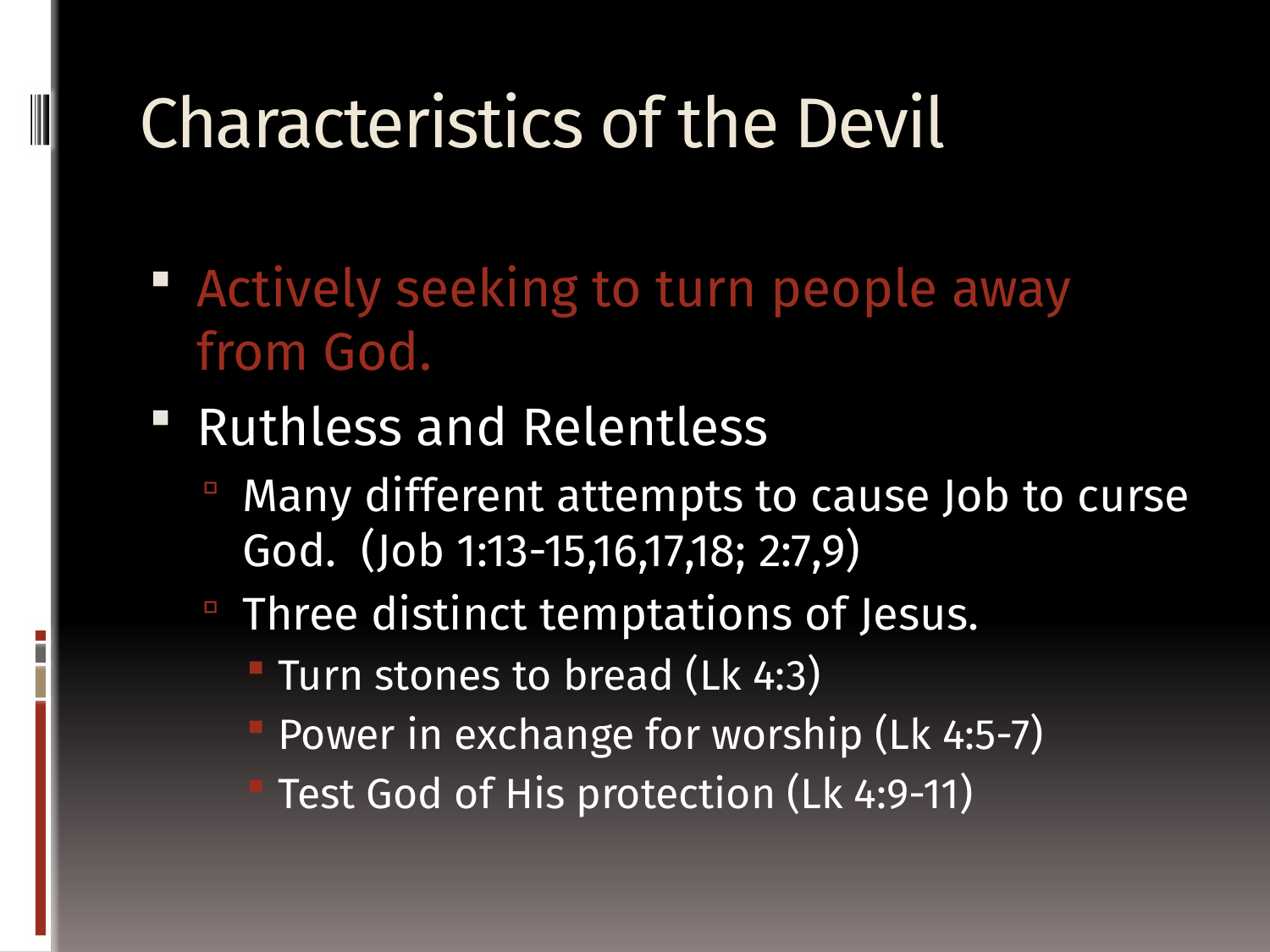

# Characteristics of the Devil
Actively seeking to turn people away from God.
Ruthless and Relentless
Many different attempts to cause Job to curse God.  (Job 1:13-15,16,17,18; 2:7,9)
Three distinct temptations of Jesus.
Turn stones to bread (Lk 4:3)
Power in exchange for worship (Lk 4:5-7)
Test God of His protection (Lk 4:9-11)